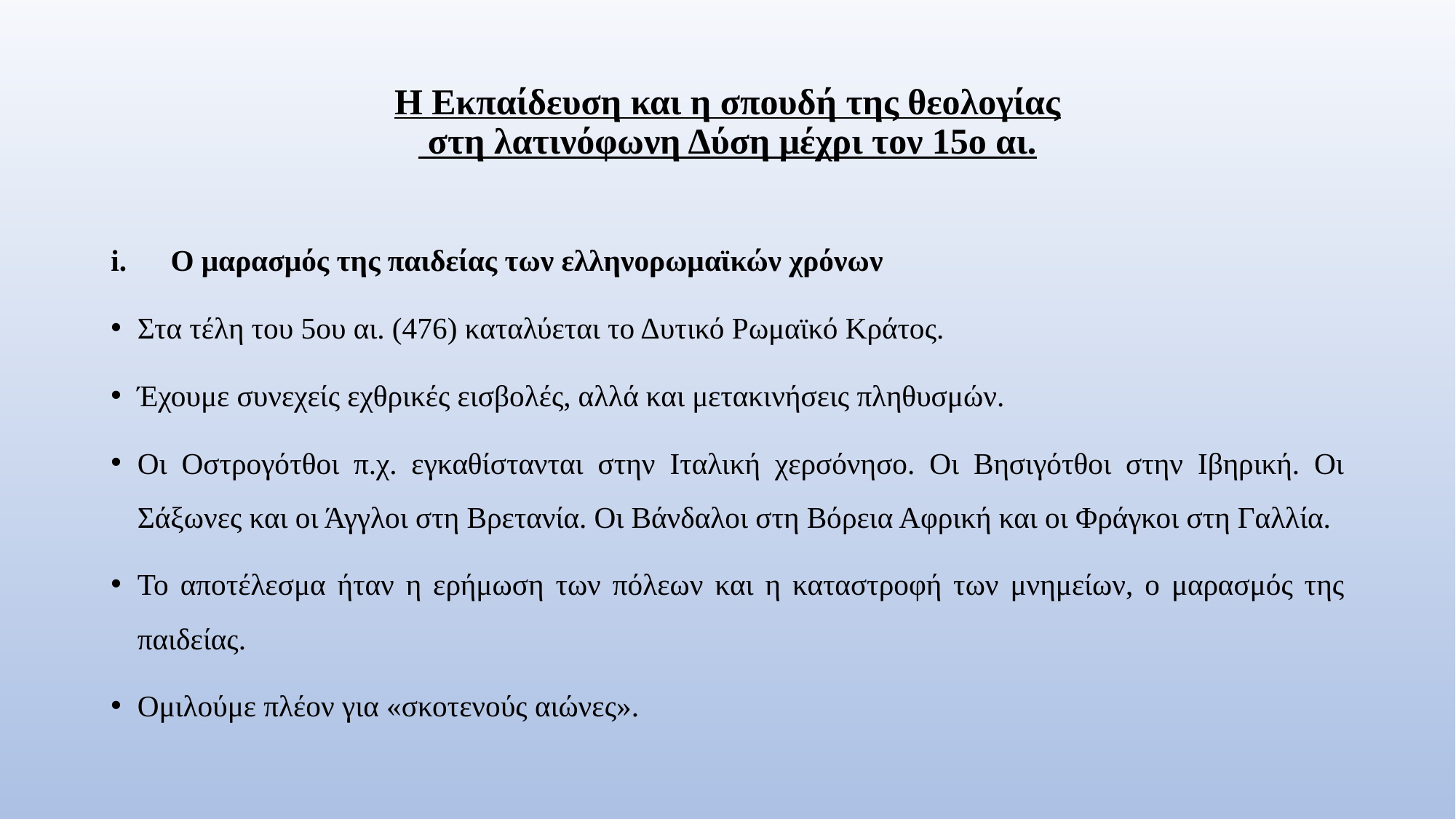

# Η Εκπαίδευση και η σπουδή της θεολογίας στη λατινόφωνη Δύση μέχρι τον 15ο αι.
Ο μαρασμός της παιδείας των ελληνορωμαϊκών χρόνων
Στα τέλη του 5ου αι. (476) καταλύεται το Δυτικό Ρωμαϊκό Κράτος.
Έχουμε συνεχείς εχθρικές εισβολές, αλλά και μετακινήσεις πληθυσμών.
Οι Οστρογότθοι π.χ. εγκαθίστανται στην Ιταλική χερσόνησο. Οι Βησιγότθοι στην Ιβηρική. Οι Σάξωνες και οι Άγγλοι στη Βρετανία. Οι Βάνδαλοι στη Βόρεια Αφρική και οι Φράγκοι στη Γαλλία.
Το αποτέλεσμα ήταν η ερήμωση των πόλεων και η καταστροφή των μνημείων, ο μαρασμός της παιδείας.
Ομιλούμε πλέον για «σκοτενούς αιώνες».